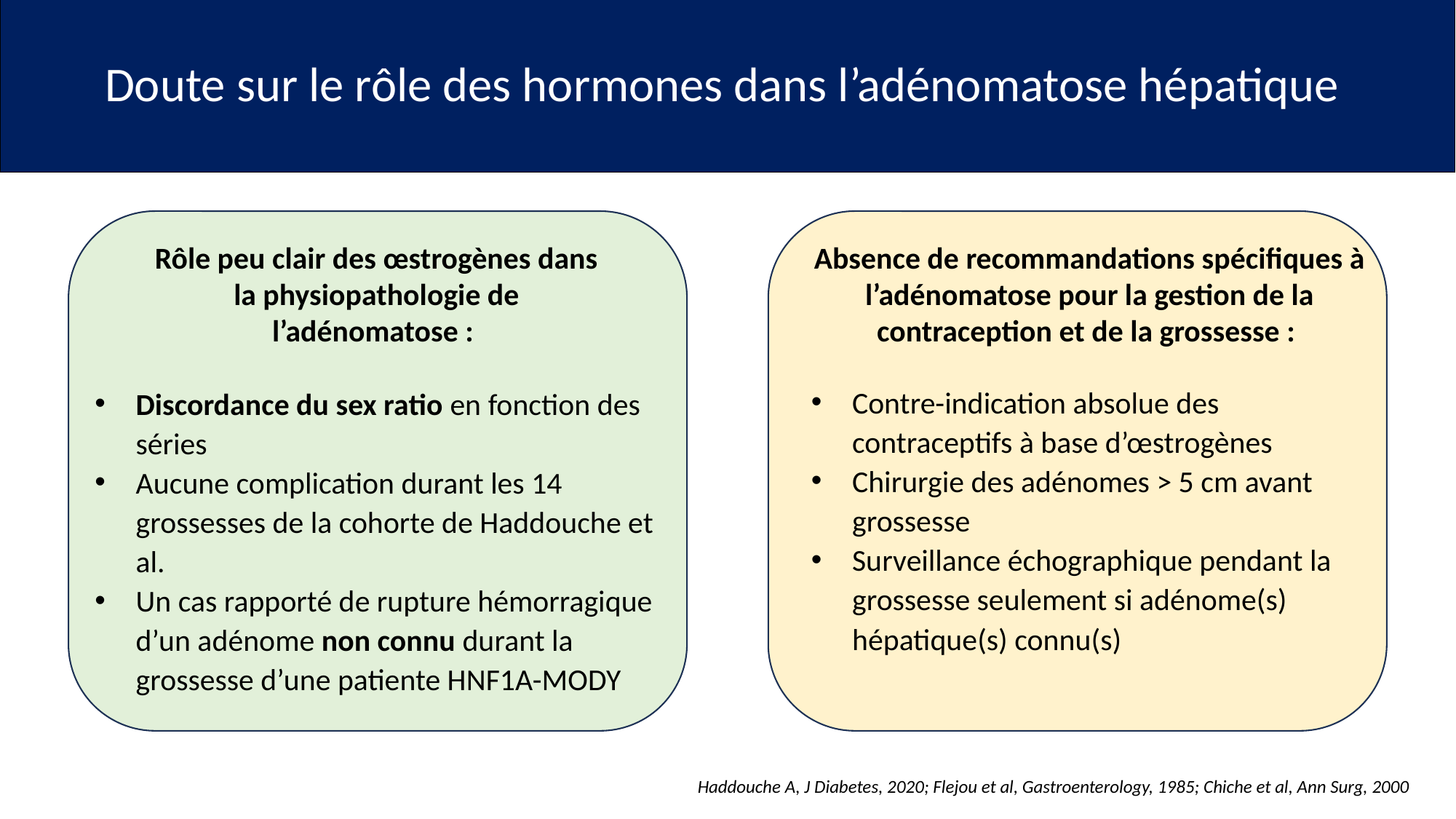

Doute sur le rôle des hormones dans l’adénomatose hépatique

Rôle peu clair des œstrogènes dans la physiopathologie de l’adénomatose :
Absence de recommandations spécifiques à l’adénomatose pour la gestion de la contraception et de la grossesse :
Discordance du sex ratio en fonction des séries
Aucune complication durant les 14 grossesses de la cohorte de Haddouche et al.
Un cas rapporté de rupture hémorragique d’un adénome non connu durant la grossesse d’une patiente HNF1A-MODY

Contre-indication absolue des contraceptifs à base d’œstrogènes
Chirurgie des adénomes > 5 cm avant grossesse
Surveillance échographique pendant la grossesse seulement si adénome(s) hépatique(s) connu(s)
Haddouche A, J Diabetes, 2020; Flejou et al, Gastroenterology, 1985; Chiche et al, Ann Surg, 2000